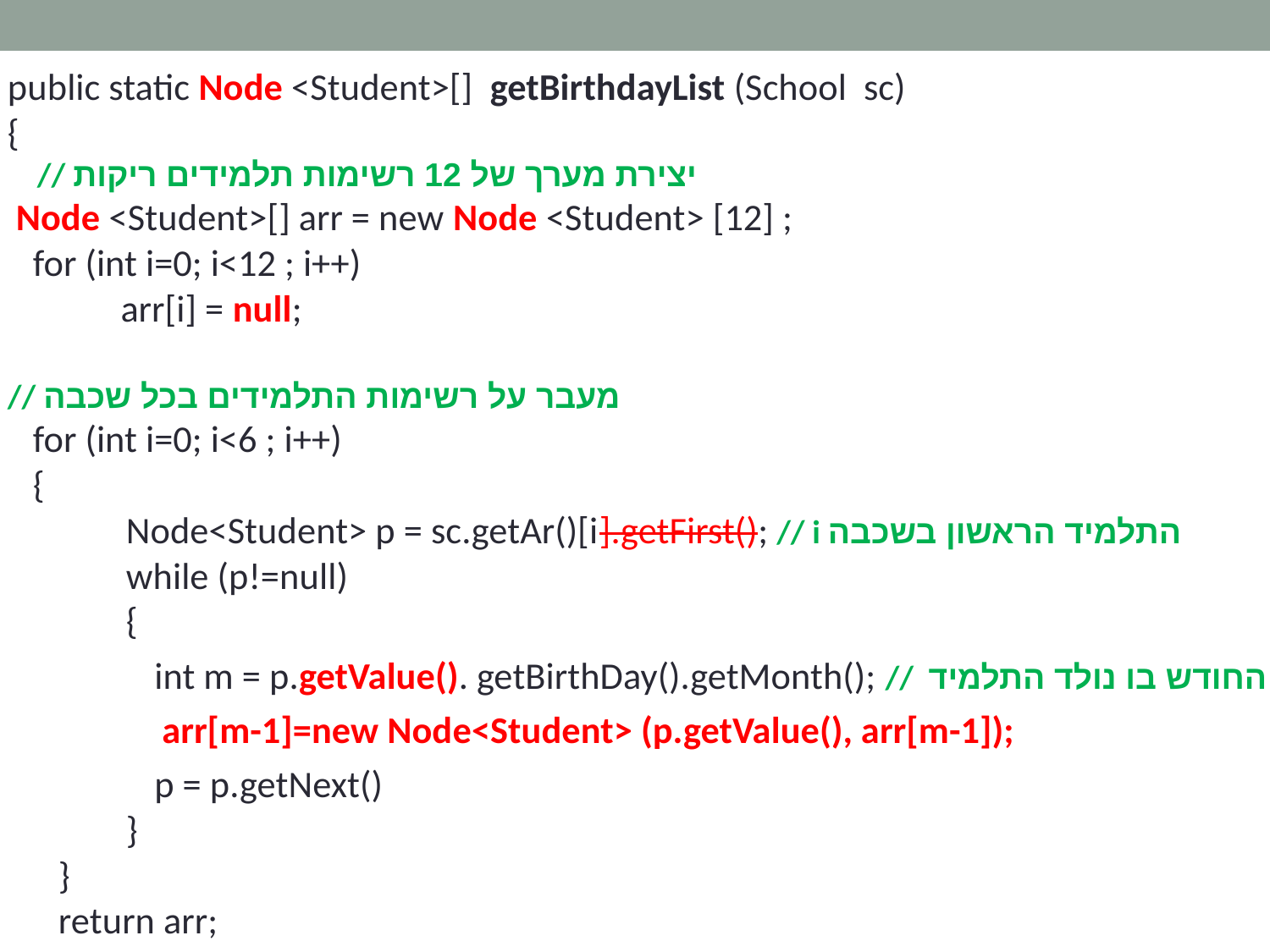

public static Node <Student>[]  getBirthdayList (School  sc)
{
    // יצירת מערך של 12 רשימות תלמידים ריקות
 Node <Student>[] arr = new Node <Student> [12] ;
   for (int i=0; i<12 ; i++)
	arr[i] = null;

// מעבר על רשימות התלמידים בכל שכבה
   for (int i=0; i<6 ; i++)
   {
              Node<Student> p = sc.getAr()[i].getFirst(); // i התלמיד הראשון בשכבה
              while (p!=null)
              {
	    int m = p.getValue(). getBirthDay().getMonth(); //  החודש בו נולד התלמיד	    arr[m-1]=new Node<Student> (p.getValue(), arr[m-1]);
	    p = p.getNext()
              }
      }
      return arr;